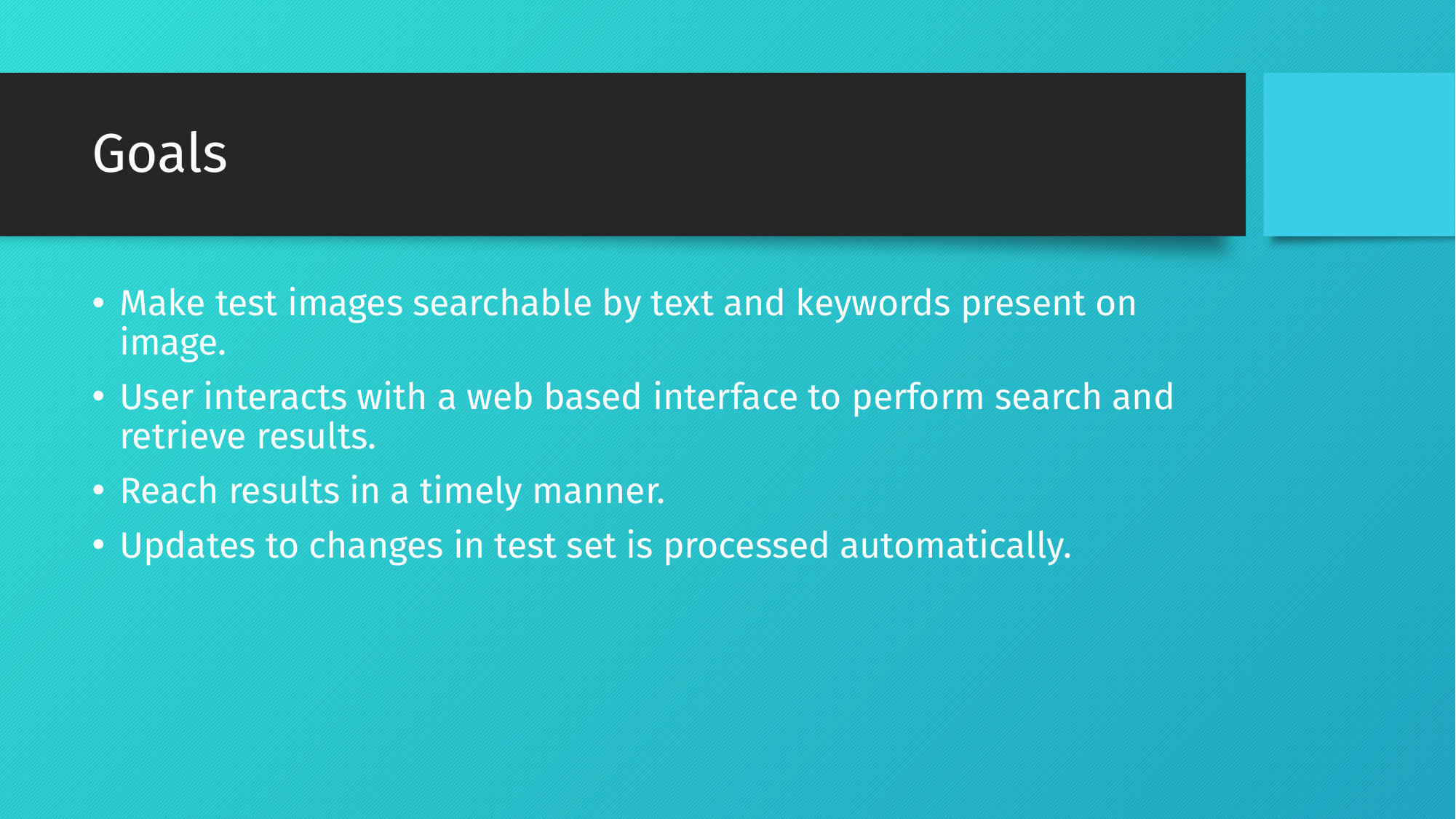

# Goals
Make test images searchable by text and keywords present on image.
User interacts with a web based interface to perform search and retrieve results.
Reach results in a timely manner.
Updates to changes in test set is processed automatically.